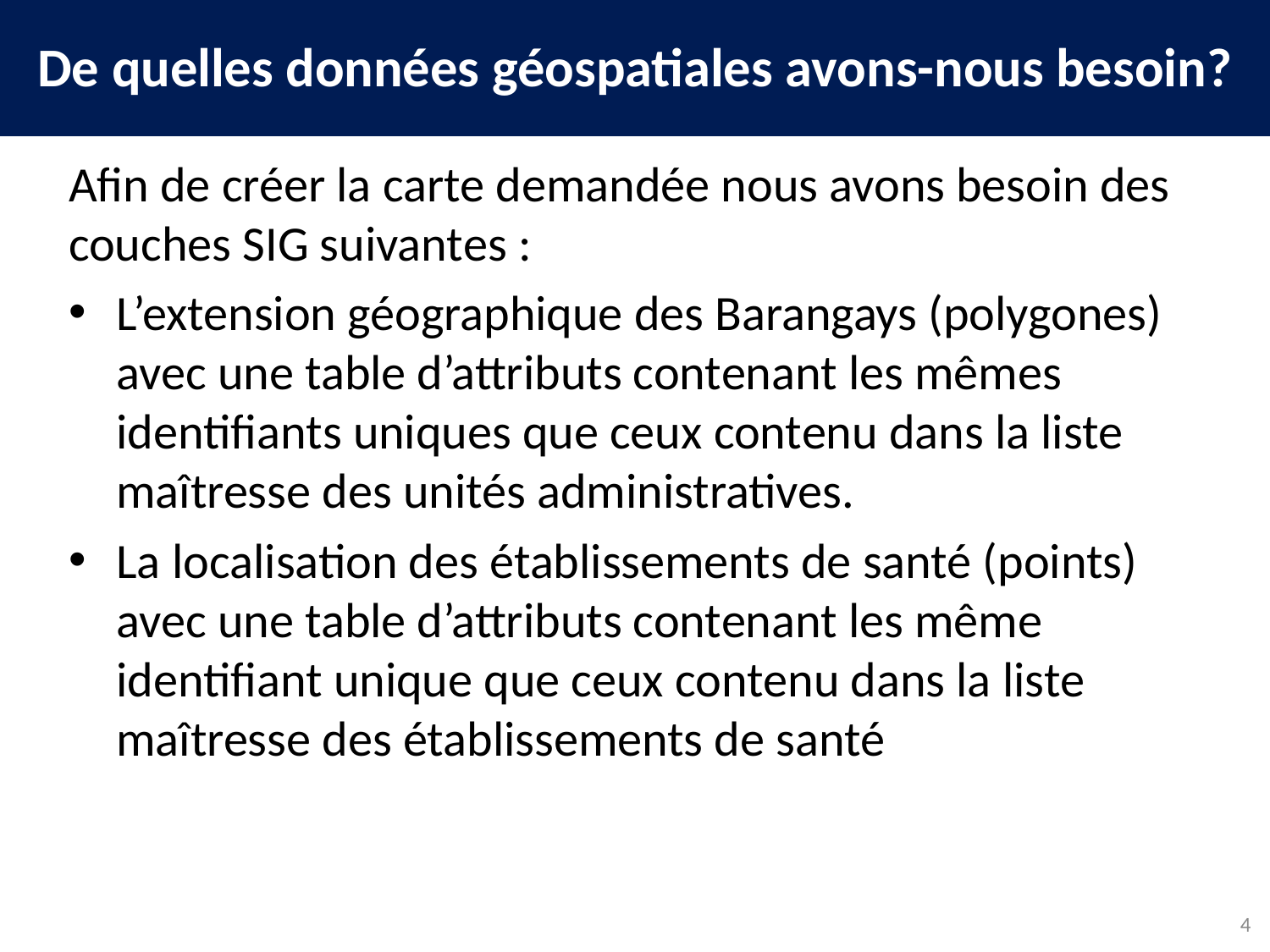

De quelles données géospatiales avons-nous besoin?
Afin de créer la carte demandée nous avons besoin des couches SIG suivantes :
L’extension géographique des Barangays (polygones) avec une table d’attributs contenant les mêmes identifiants uniques que ceux contenu dans la liste maîtresse des unités administratives.
La localisation des établissements de santé (points) avec une table d’attributs contenant les même identifiant unique que ceux contenu dans la liste maîtresse des établissements de santé
4